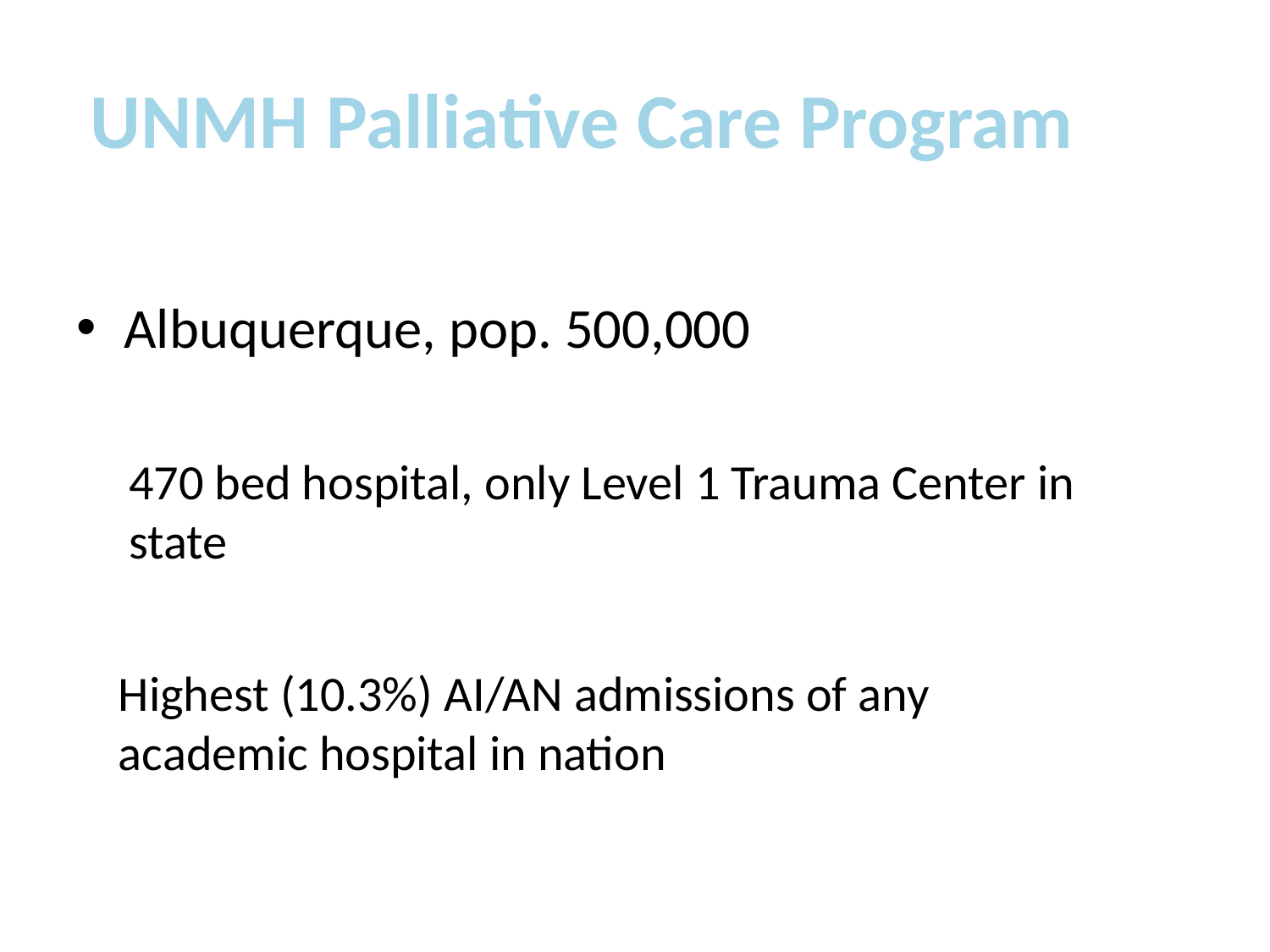

# UNMH Palliative Care Program
Albuquerque, pop. 500,000

470 bed hospital, only Level 1 Trauma Center in state

Highest (10.3%) AI/AN admissions of any
academic hospital in nation